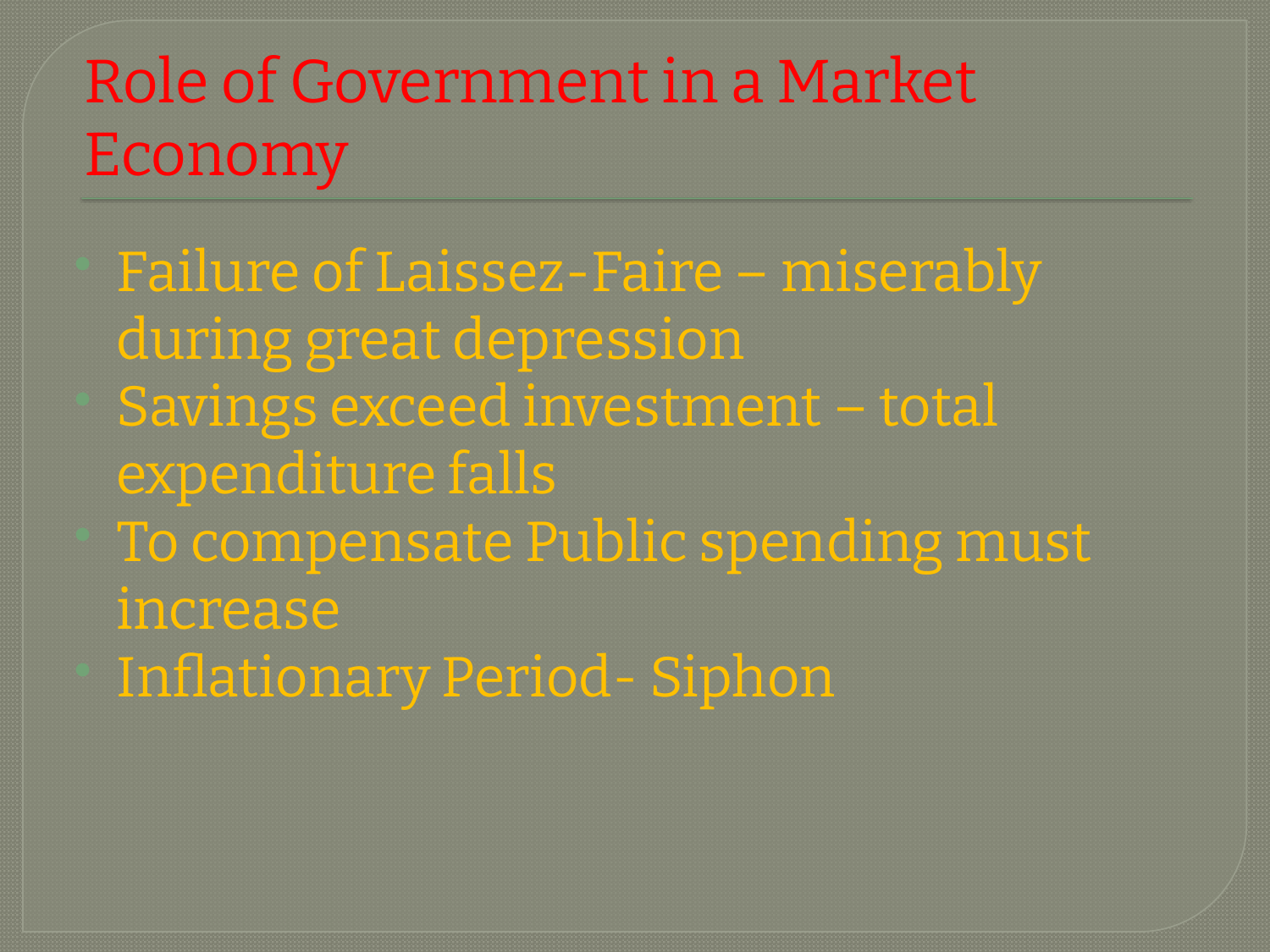

# Role of Government in a Market Economy
Failure of Laissez-Faire – miserably during great depression
Savings exceed investment – total expenditure falls
To compensate Public spending must increase
Inflationary Period- Siphon